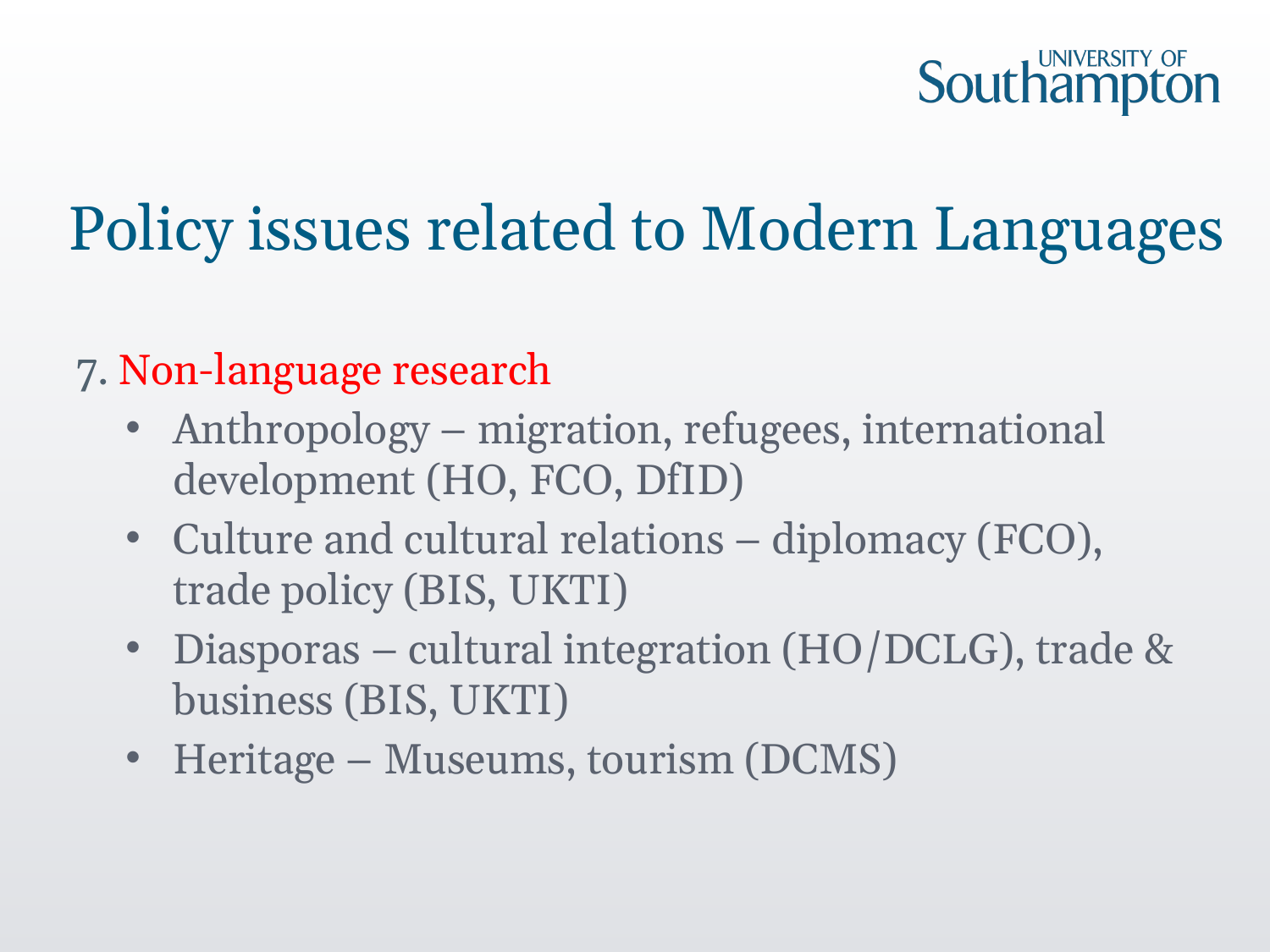

# Policy issues related to Modern Languages
7. Non-language research
Anthropology – migration, refugees, international development (HO, FCO, DfID)
Culture and cultural relations – diplomacy (FCO), trade policy (BIS, UKTI)
Diasporas – cultural integration (HO/DCLG), trade & business (BIS, UKTI)
Heritage – Museums, tourism (DCMS)